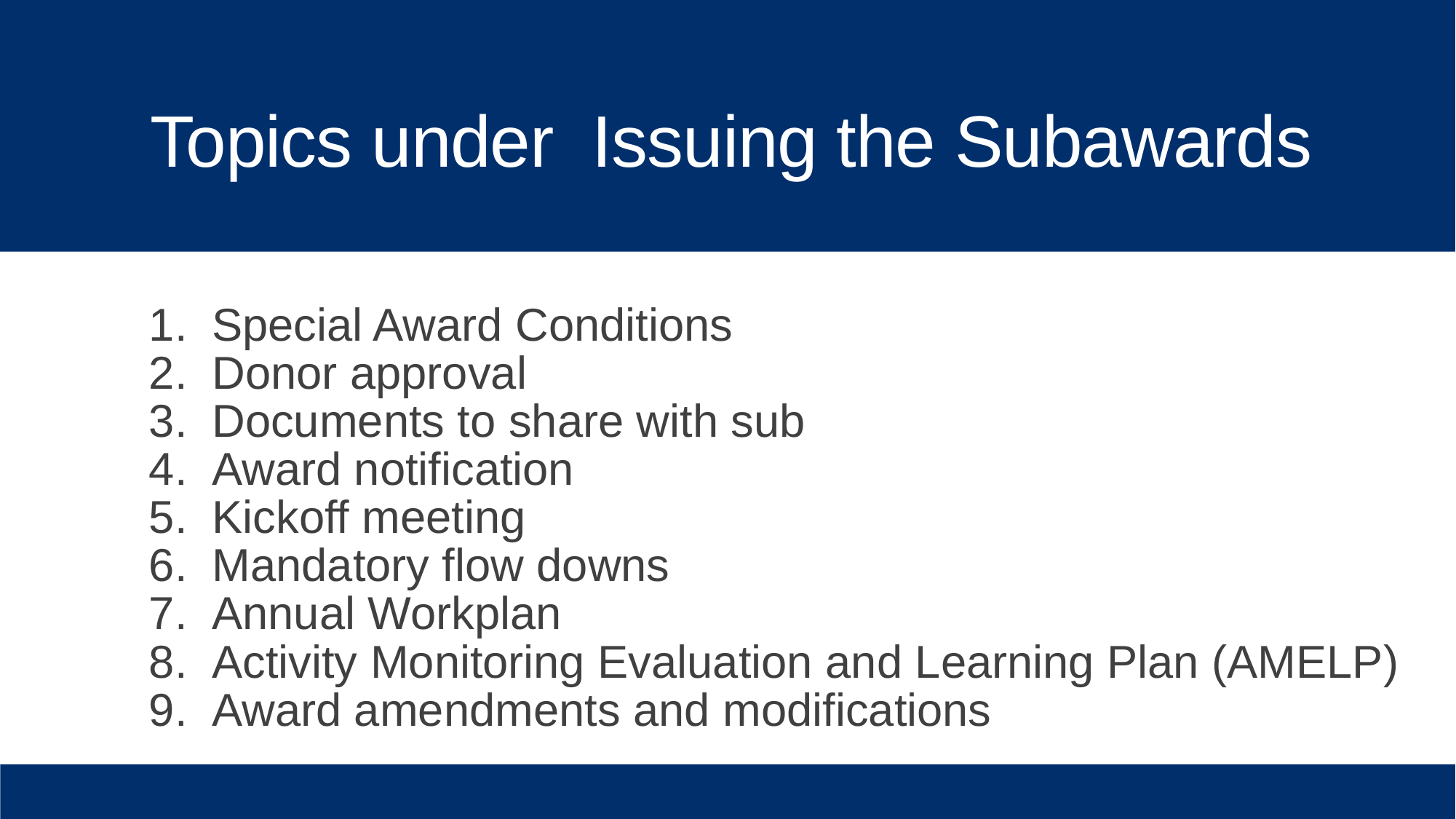

Topics under  Issuing the Subawards
Special Award Conditions
Donor approval
Documents to share with sub
Award notification
Kickoff meeting
Mandatory flow downs
Annual Workplan
Activity Monitoring Evaluation and Learning Plan (AMELP)
Award amendments and modifications